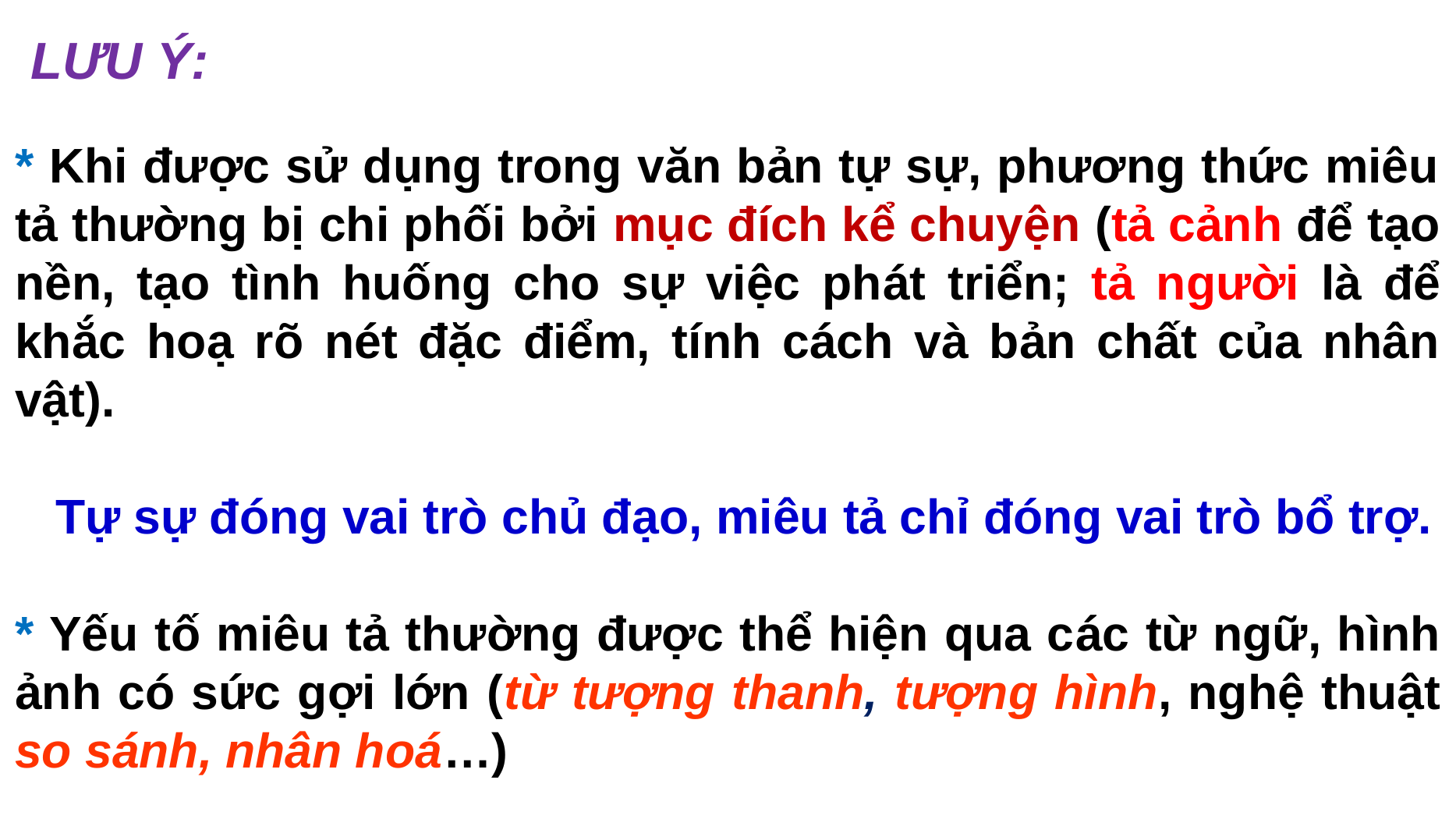

LƯU Ý:
* Khi được sử dụng trong văn bản tự sự, phương thức miêu tả thường bị chi phối bởi mục đích kể chuyện (tả cảnh để tạo nền, tạo tình huống cho sự việc phát triển; tả người là để khắc hoạ rõ nét đặc điểm, tính cách và bản chất của nhân vật).

   Tự sự đóng vai trò chủ đạo, miêu tả chỉ đóng vai trò bổ trợ.

* Yếu tố miêu tả thường được thể hiện qua các từ ngữ, hình ảnh có sức gợi lớn (từ tượng thanh, tượng hình, nghệ thuật so sánh, nhân hoá…)